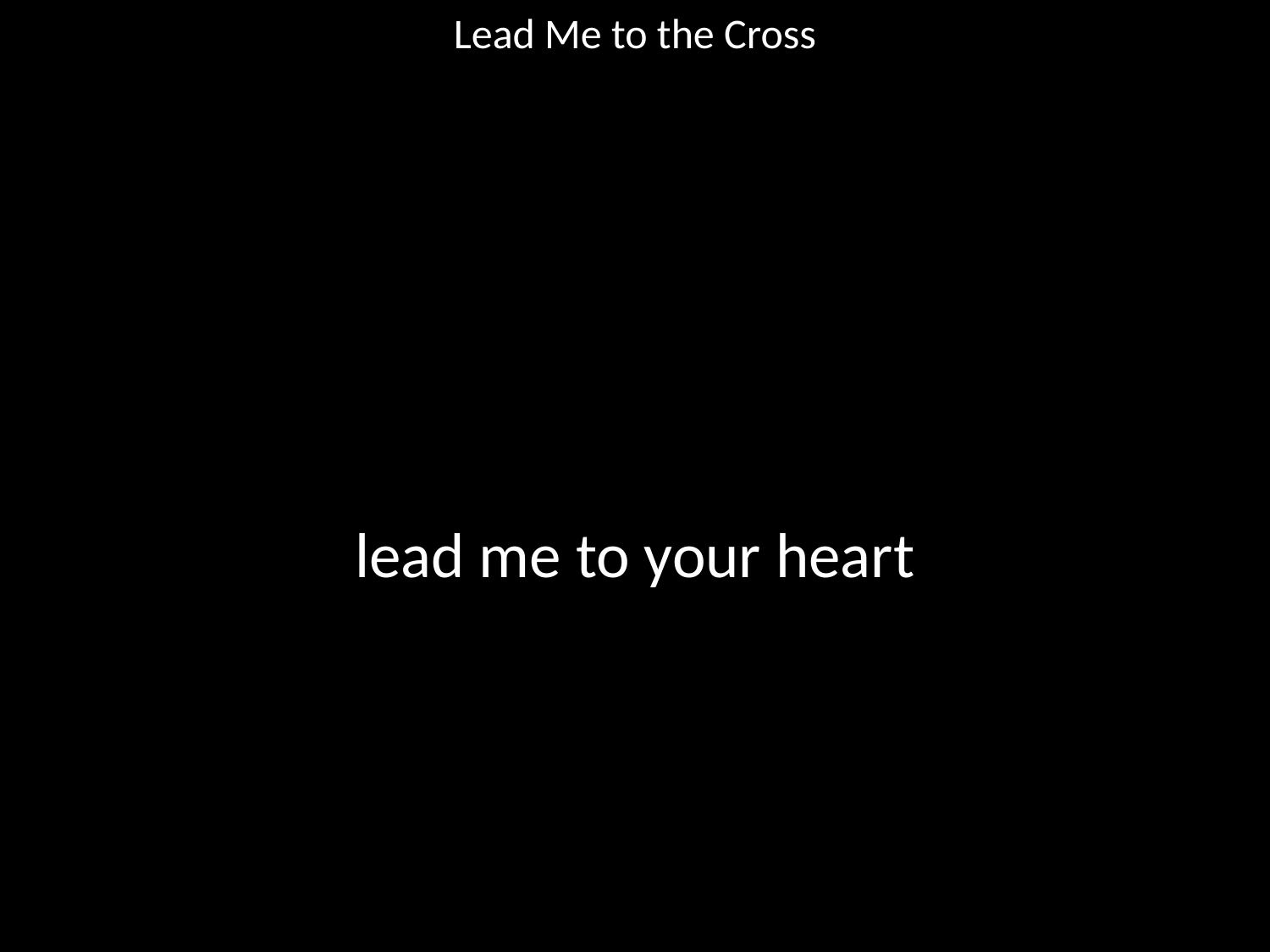

Lead Me to the Cross
#
lead me to your heart